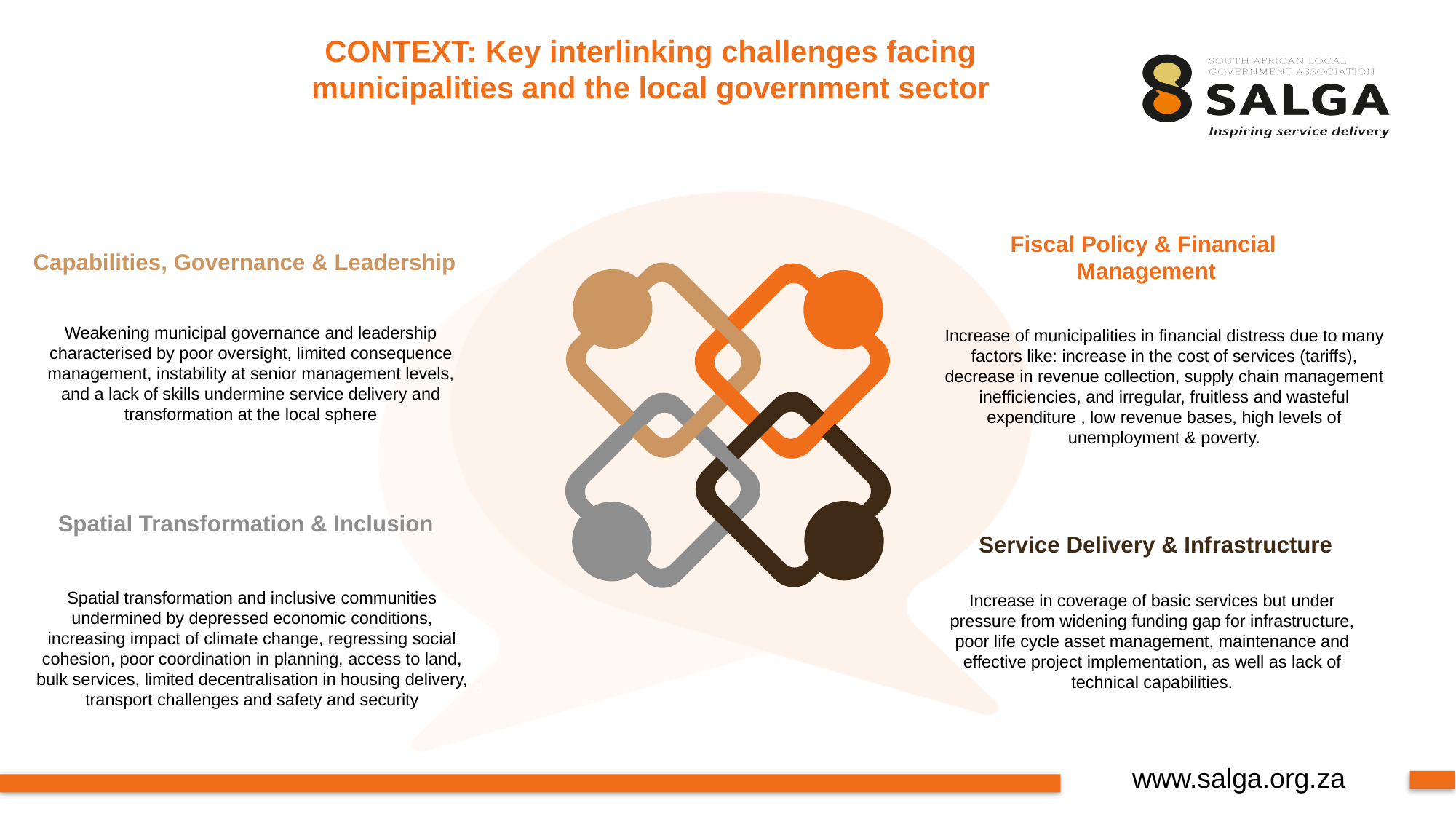

# CONTEXT: Key interlinking challenges facing municipalities and the local government sector
Fiscal Policy & Financial
Management
Capabilities, Governance & Leadership
Weakening municipal governance and leadership characterised by poor oversight, limited consequence management, instability at senior management levels, and a lack of skills undermine service delivery and transformation at the local sphere
Increase of municipalities in financial distress due to many factors like: increase in the cost of services (tariffs), decrease in revenue collection, supply chain management inefficiencies, and irregular, fruitless and wasteful expenditure , low revenue bases, high levels of unemployment & poverty.
Spatial Transformation & Inclusion
Service Delivery & Infrastructure
Spatial transformation and inclusive communities undermined by depressed economic conditions, increasing impact of climate change, regressing social cohesion, poor coordination in planning, access to land, bulk services, limited decentralisation in housing delivery, transport challenges and safety and security
Increase in coverage of basic services but under pressure from widening funding gap for infrastructure, poor life cycle asset management, maintenance and effective project implementation, as well as lack of technical capabilities.

3